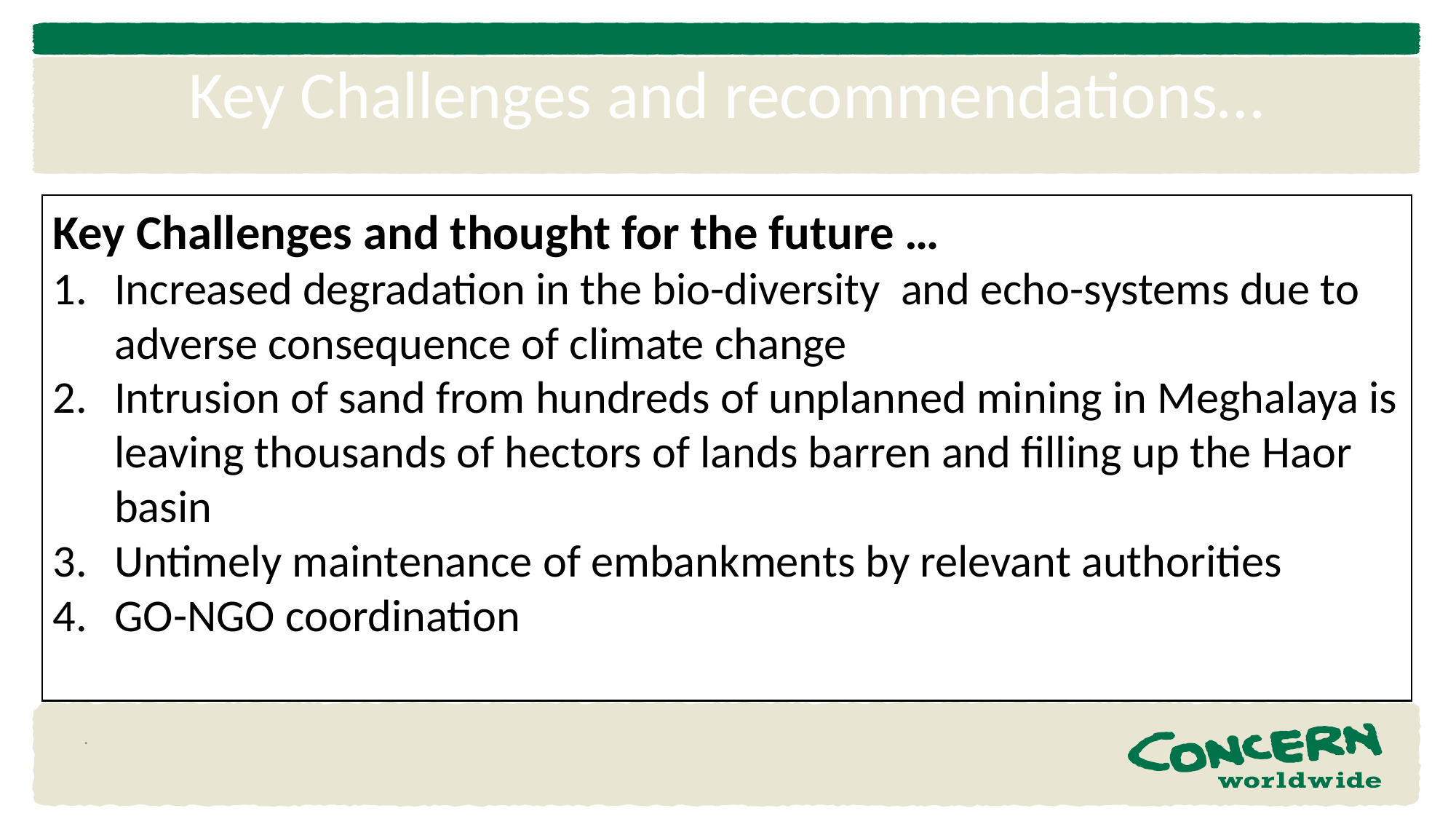

# Key Challenges and recommendations…
Key Challenges and thought for the future …
Increased degradation in the bio-diversity  and echo-systems due to adverse consequence of climate change
Intrusion of sand from hundreds of unplanned mining in Meghalaya is leaving thousands of hectors of lands barren and filling up the Haor basin
Untimely maintenance of embankments by relevant authorities
GO-NGO coordination

.